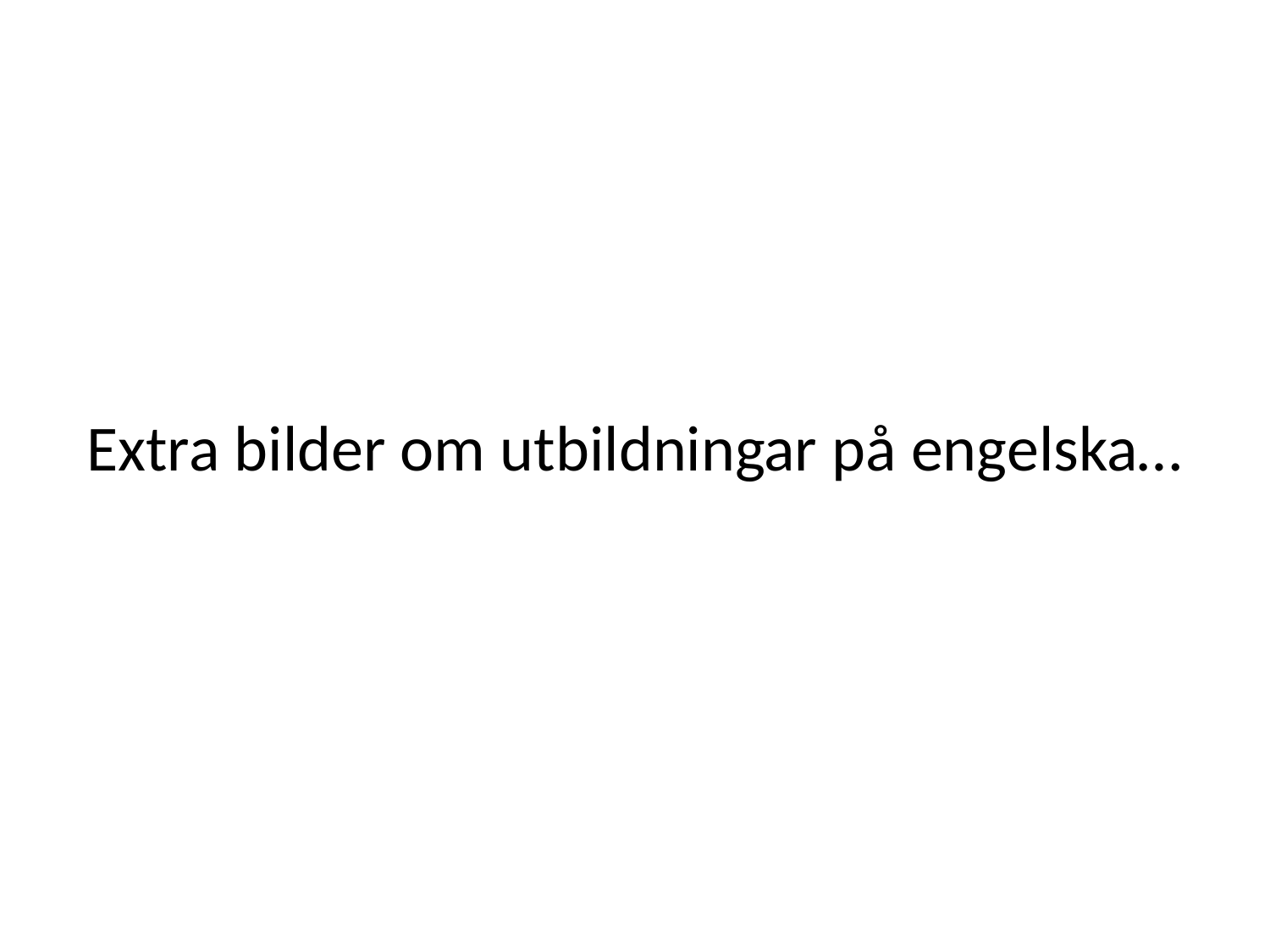

# Extra bilder om utbildningar på engelska…